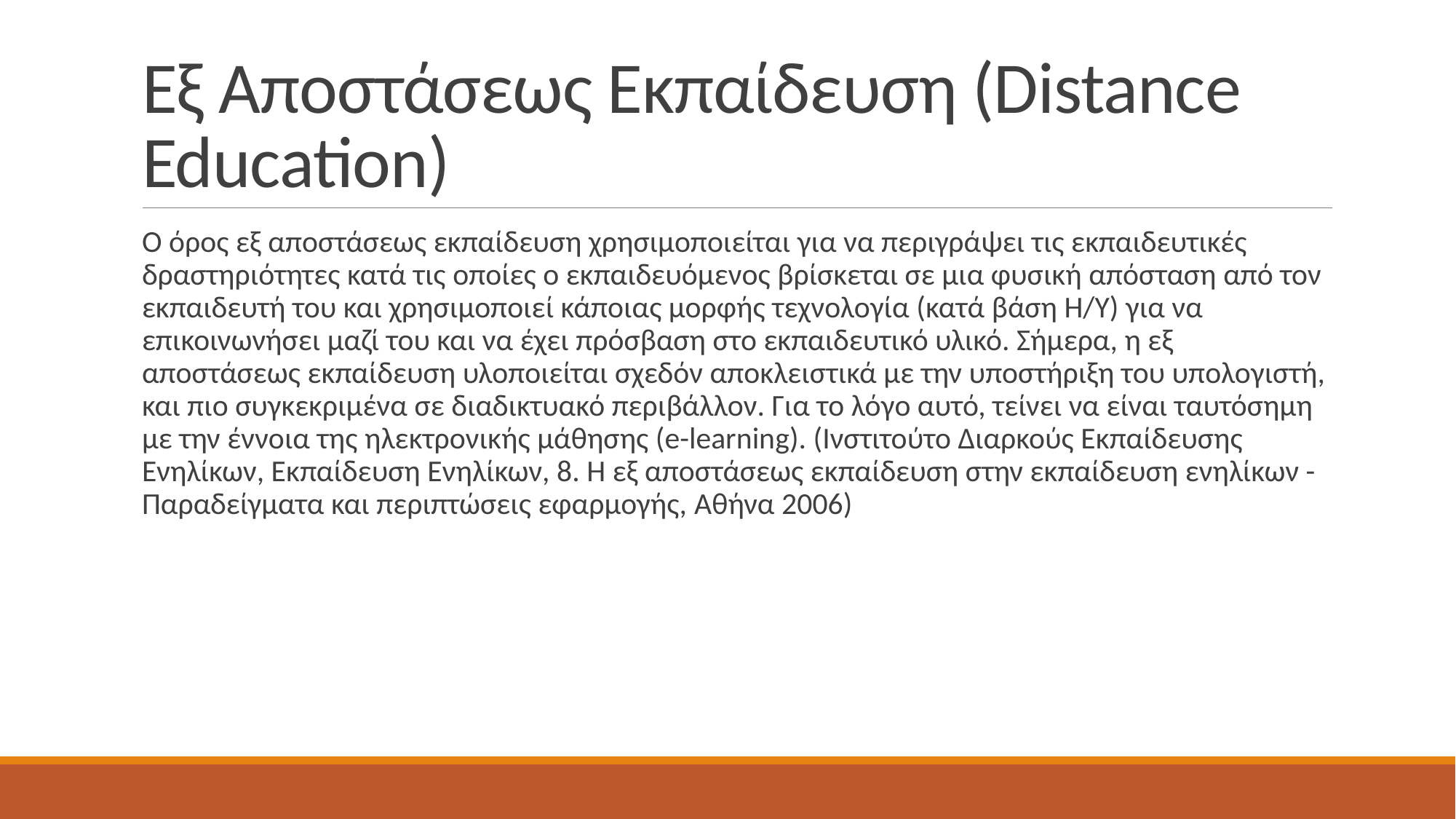

# Εξ Αποστάσεως Εκπαίδευση (Distance Education)
Ο όρος εξ αποστάσεως εκπαίδευση χρησιμοποιείται για να περιγράψει τις εκπαιδευτικές δραστηριότητες κατά τις οποίες ο εκπαιδευόμενος βρίσκεται σε μια φυσική απόσταση από τον εκπαιδευτή του και χρησιμοποιεί κάποιας μορφής τεχνολογία (κατά βάση Η/Υ) για να επικοινωνήσει μαζί του και να έχει πρόσβαση στο εκπαιδευτικό υλικό. Σήμερα, η εξ αποστάσεως εκπαίδευση υλοποιείται σχεδόν αποκλειστικά με την υποστήριξη του υπολογιστή, και πιο συγκεκριμένα σε διαδικτυακό περιβάλλον. Για το λόγο αυτό, τείνει να είναι ταυτόσημη με την έννοια της ηλεκτρονικής μάθησης (e-learning). (Ινστιτούτο Διαρκούς Εκπαίδευσης Ενηλίκων, Εκπαίδευση Ενηλίκων, 8. Η εξ αποστάσεως εκπαίδευση στην εκπαίδευση ενηλίκων - Παραδείγματα και περιπτώσεις εφαρμογής, Αθήνα 2006)